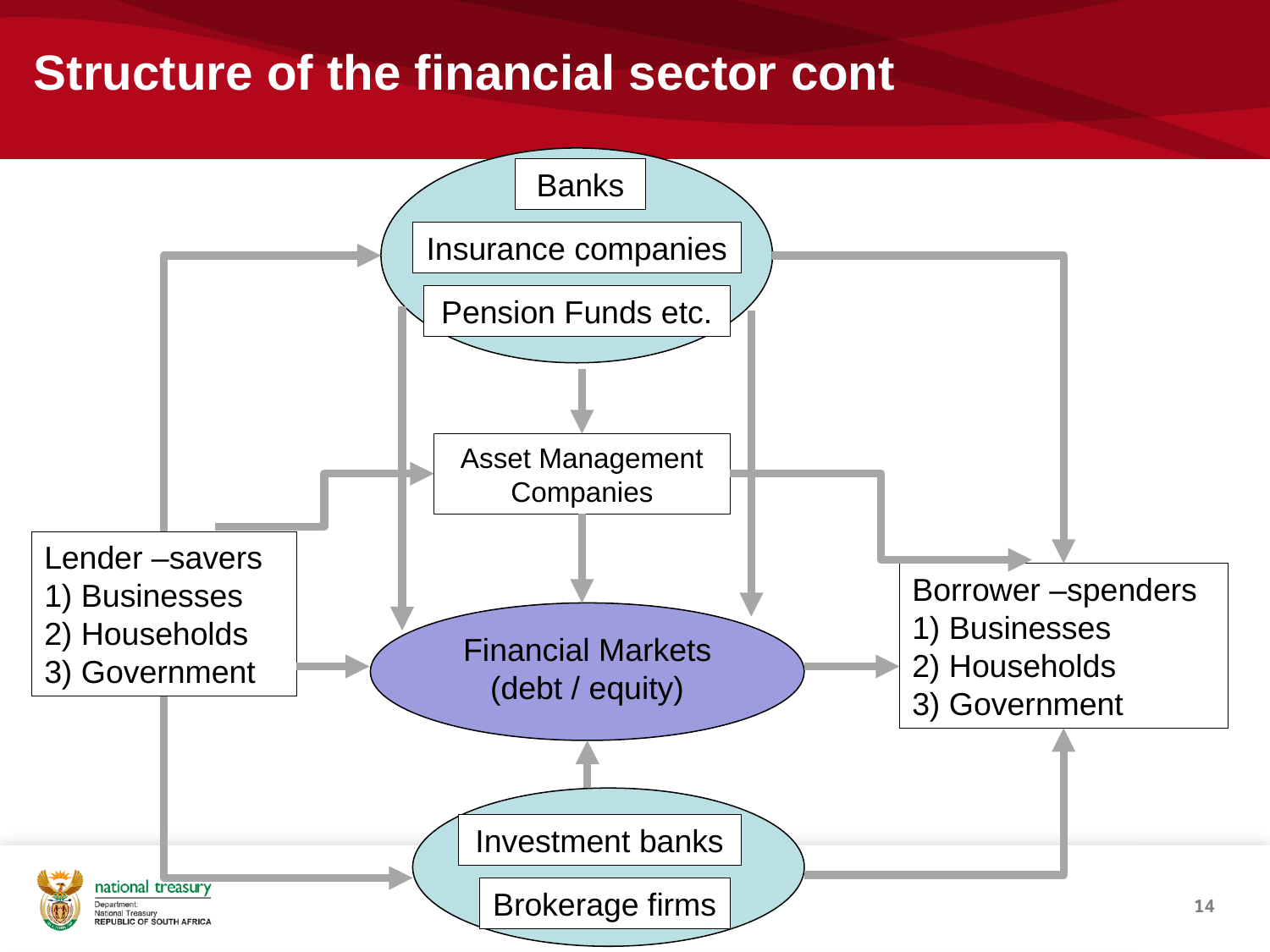

# Structure of the financial sector cont

Banks
Insurance companies
Pension Funds etc.
Asset Management Companies
Lender –savers
1) Businesses
2) Households
3) Government
Borrower –spenders
1) Businesses
2) Households
3) Government
Financial Markets
(debt / equity)

Investment banks
Brokerage firms
14